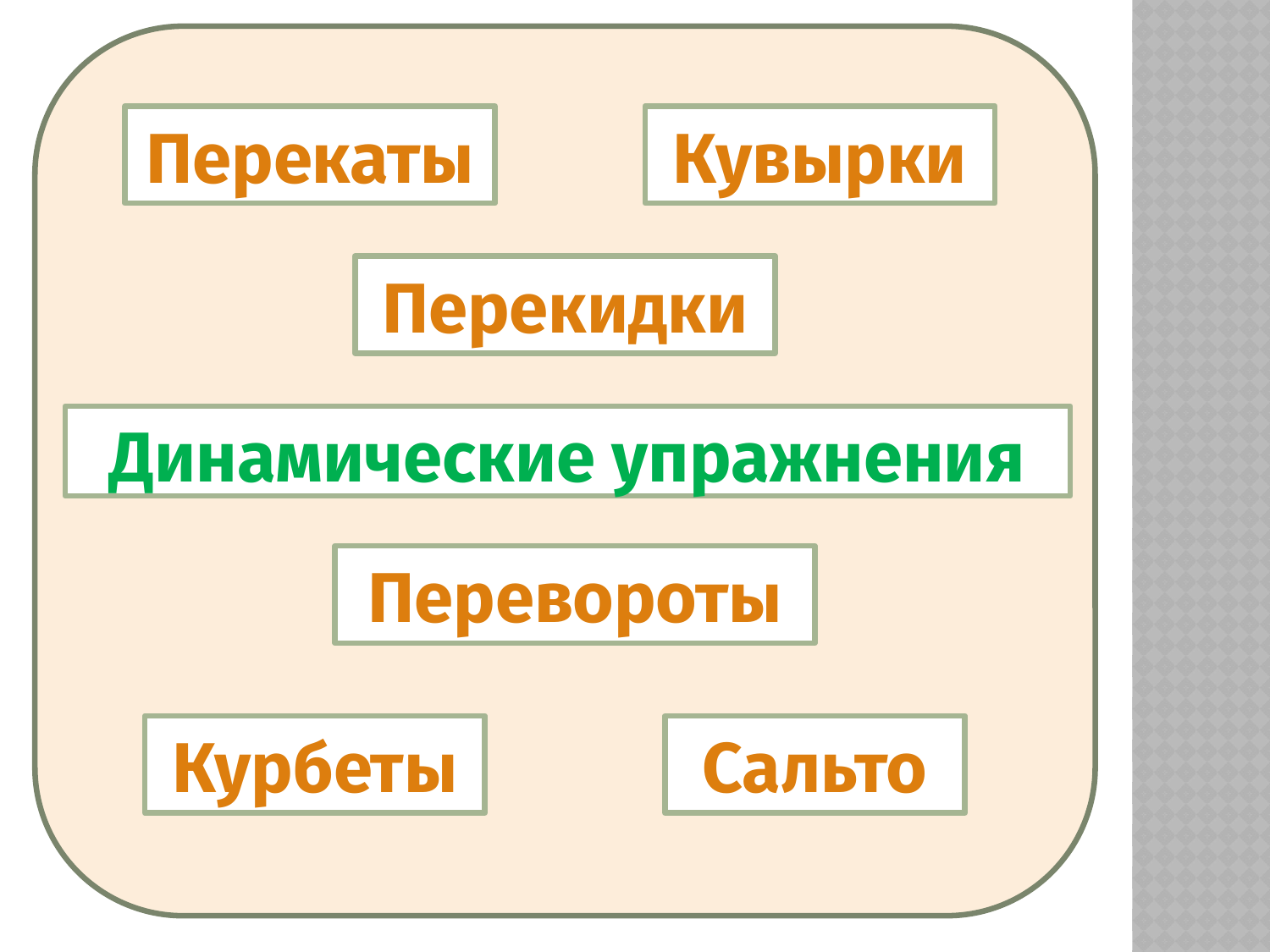

Перекаты
Кувырки
Перекидки
# Динамические упражнения
Перевороты
Курбеты
Сальто